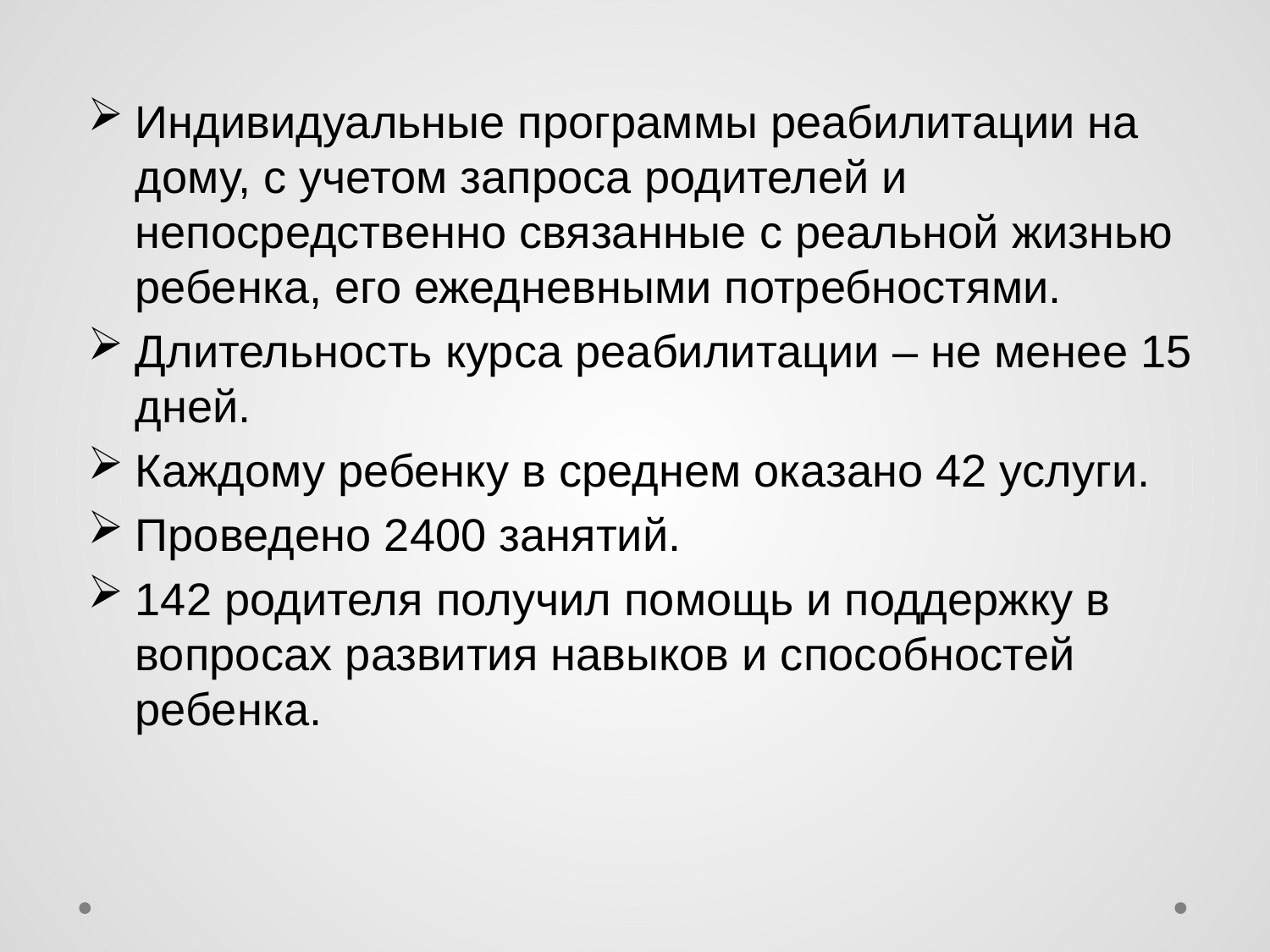

Индивидуальные программы реабилитации на дому, с учетом запроса родителей и непосредственно связанные с реальной жизнью ребенка, его ежедневными потребностями.
Длительность курса реабилитации – не менее 15 дней.
Каждому ребенку в среднем оказано 42 услуги.
Проведено 2400 занятий.
142 родителя получил помощь и поддержку в вопросах развития навыков и способностей ребенка.